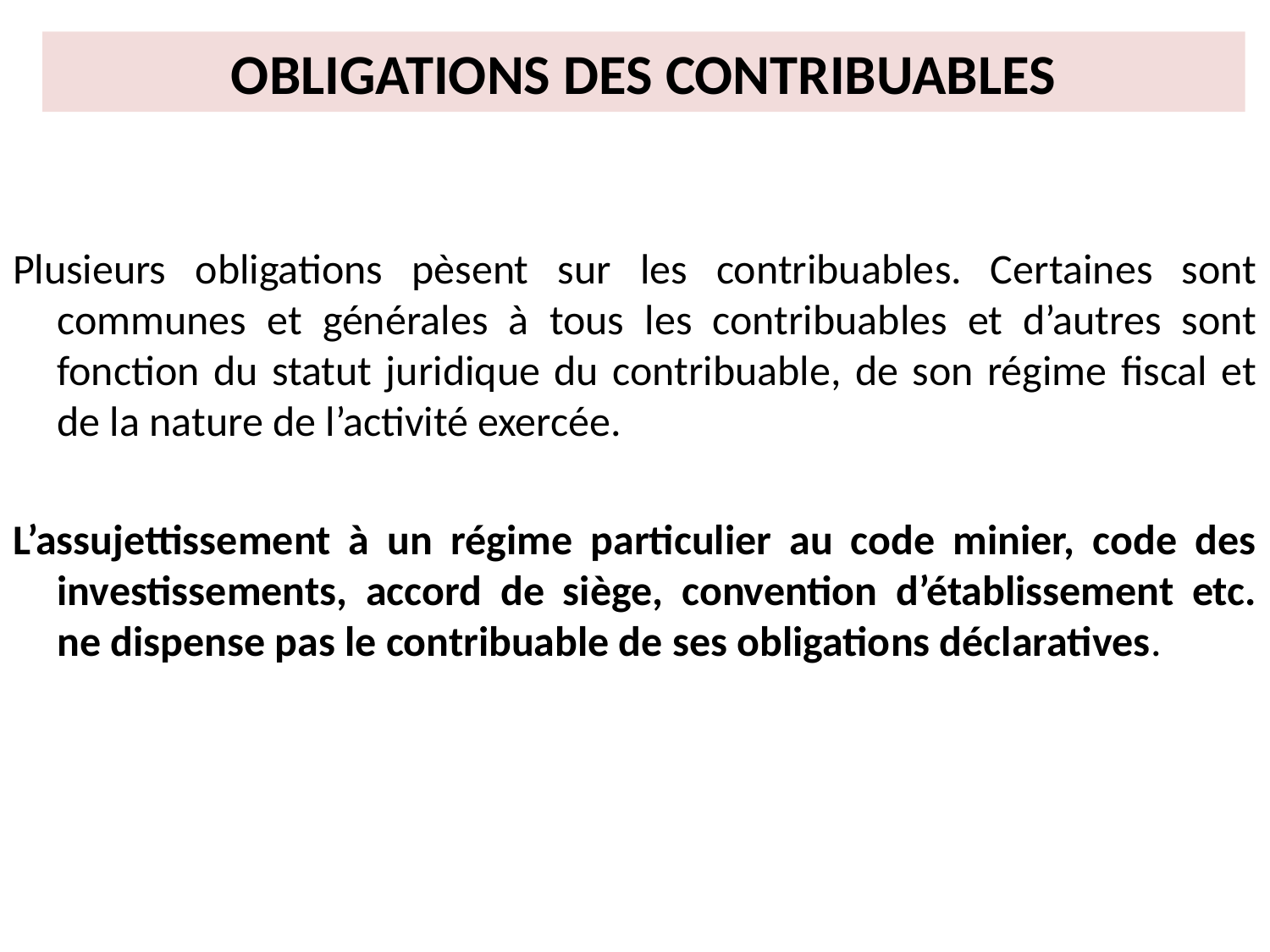

OBLIGATIONS DES CONTRIBUABLES

Plusieurs obligations pèsent sur les contribuables. Certaines sont communes et générales à tous les contribuables et d’autres sont fonction du statut juridique du contribuable, de son régime fiscal et de la nature de l’activité exercée.

L’assujettissement à un régime particulier au code minier, code des investissements, accord de siège, convention d’établissement etc. ne dispense pas le contribuable de ses obligations déclaratives.